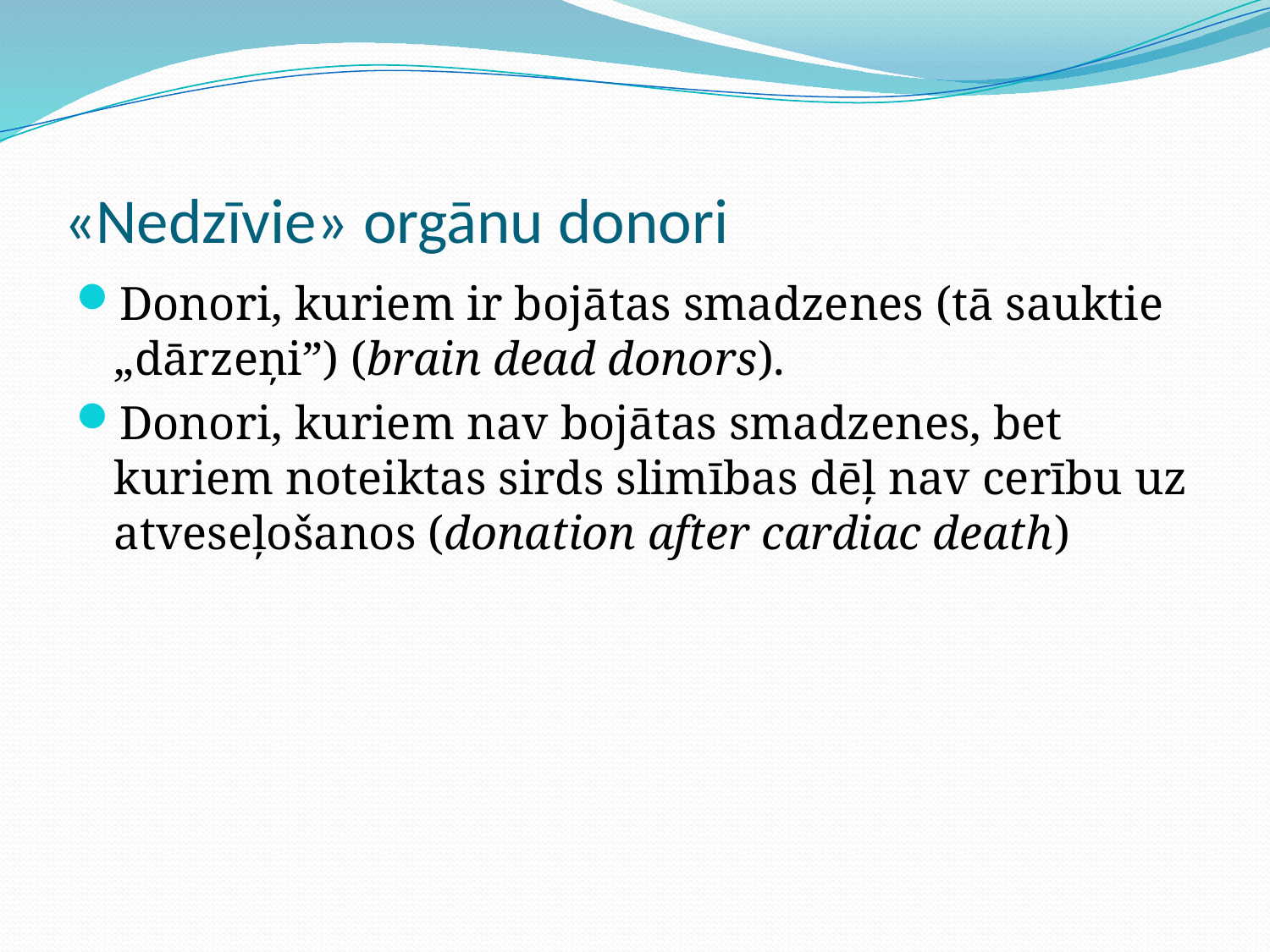

# «Nedzīvie» orgānu donori
Donori, kuriem ir bojātas smadzenes (tā sauktie „dārzeņi”) (brain dead donors).
Donori, kuriem nav bojātas smadzenes, bet kuriem noteiktas sirds slimības dēļ nav cerību uz atveseļošanos (donation after cardiac death)